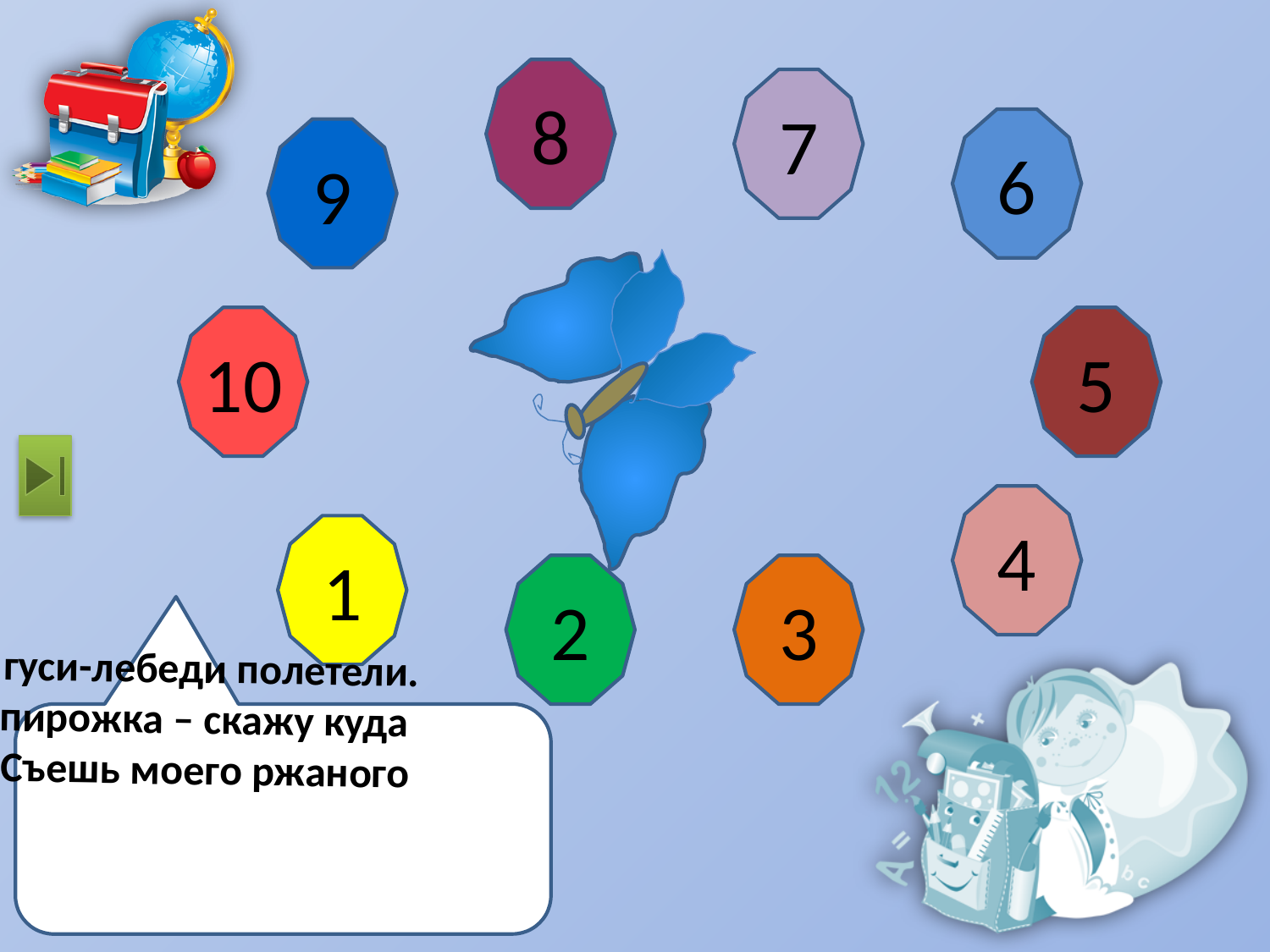

8
7
6
9

10
5

4
1
2
3
Съешь моего ржаного пирожка – скажу куда гуси-лебеди полетели.